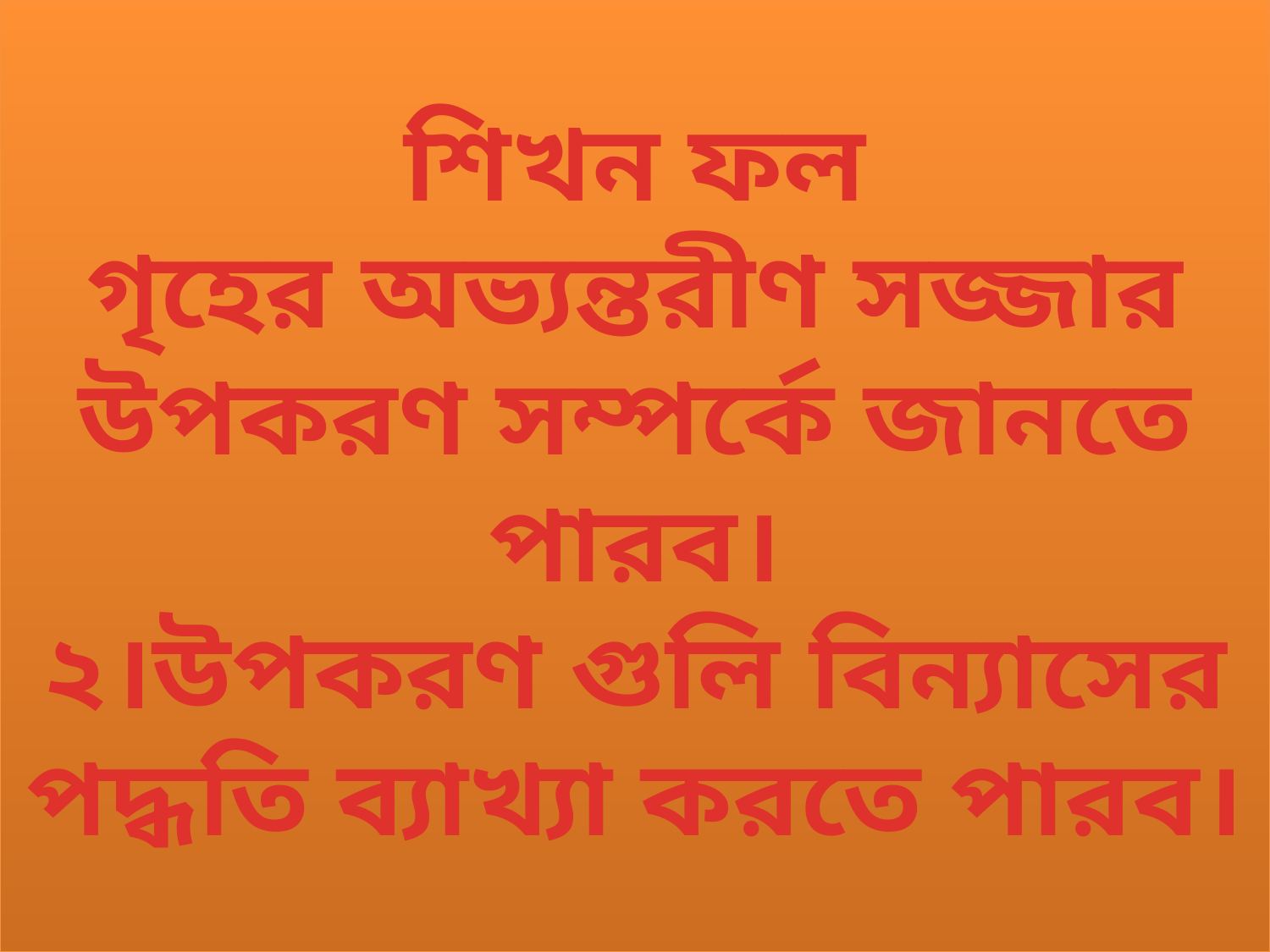

শিখন ফল
গৃহের অভ্যন্তরীণ সজ্জার
উপকরণ সম্পর্কে জানতে
পারব।
২।উপকরণ গুলি বিন্যাসের
পদ্ধতি ব্যাখ্যা করতে পারব।